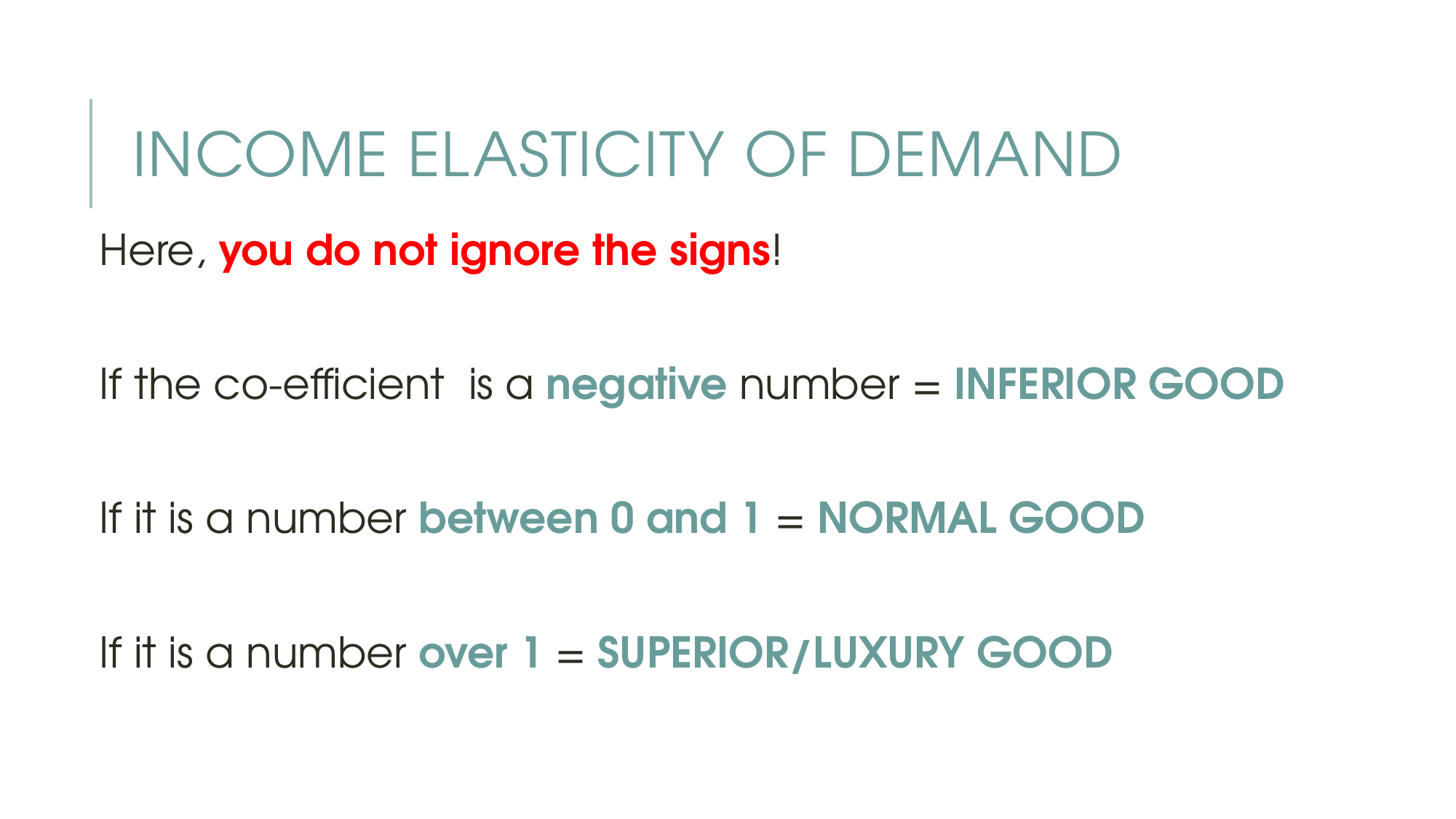

# Income Elasticity of Demand
Here, you do not ignore the signs!

If the co-efficient  is a negative number = INFERIOR GOOD

If it is a number between 0 and 1 = NORMAL GOOD

If it is a number over 1 = SUPERIOR/LUXURY GOOD